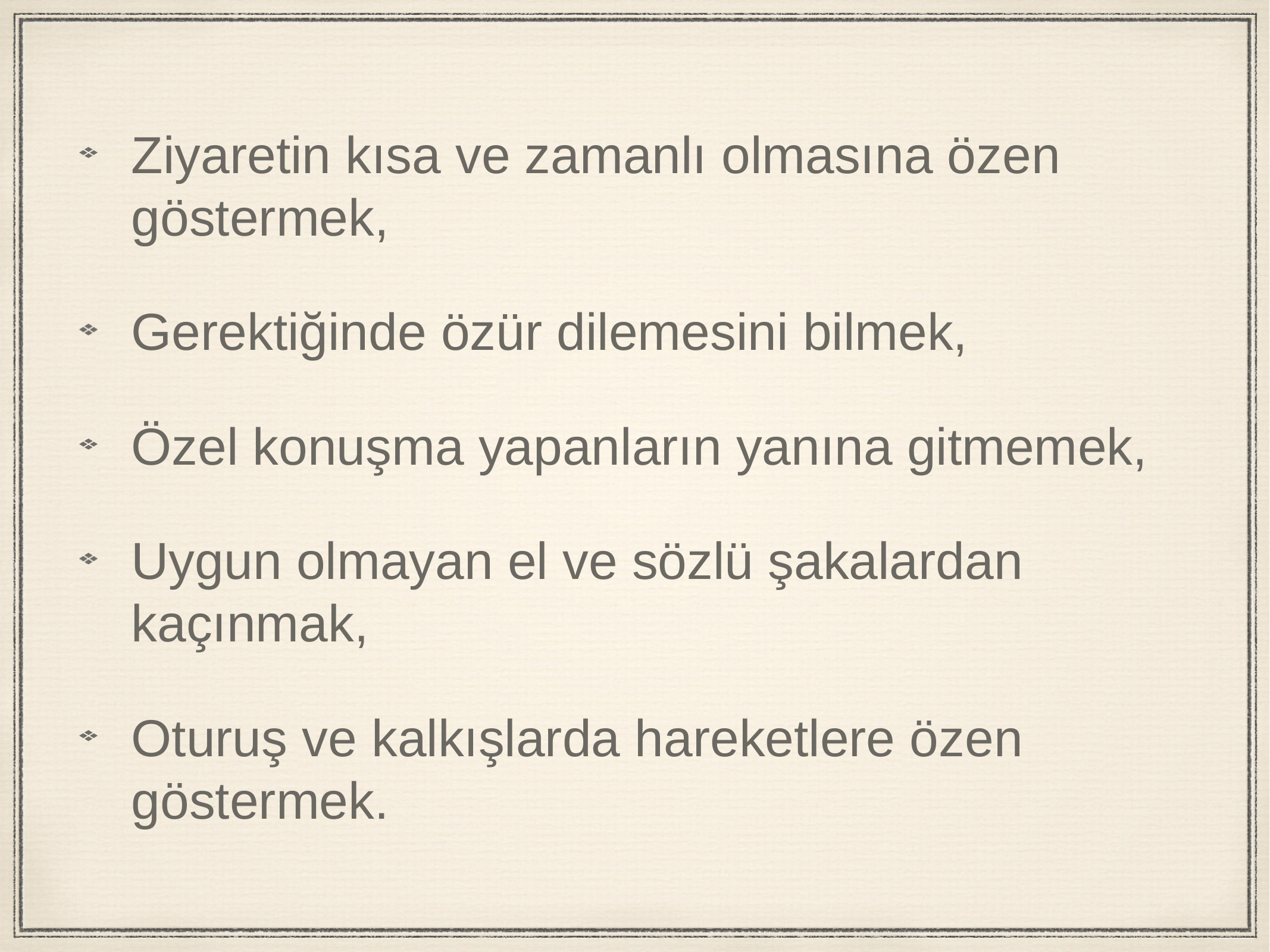

Ziyaretin kısa ve zamanlı olmasına özen göstermek,
Gerektiğinde özür dilemesini bilmek,
Özel konuşma yapanların yanına gitmemek,
Uygun olmayan el ve sözlü şakalardan kaçınmak,
Oturuş ve kalkışlarda hareketlere özen göstermek.